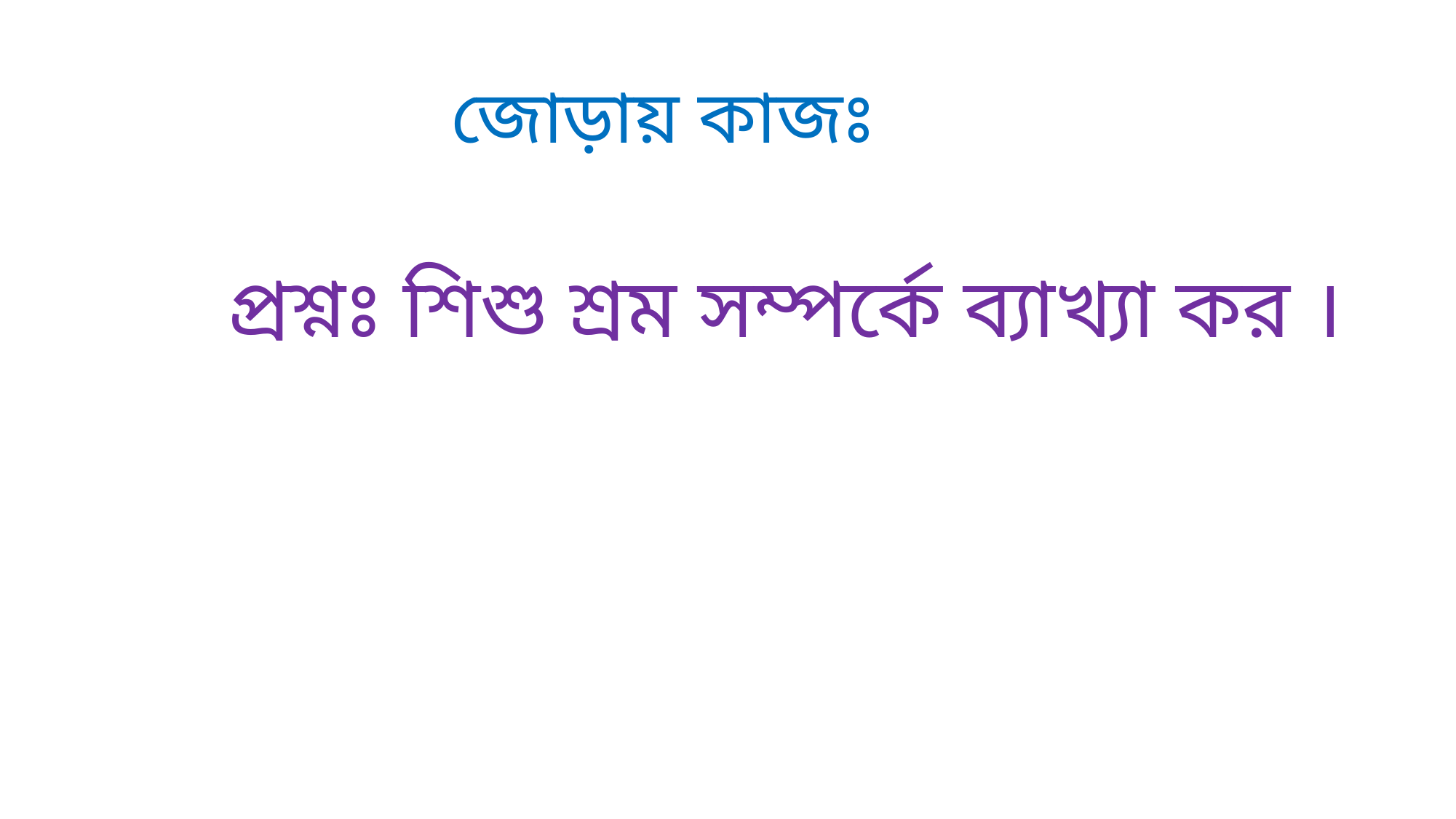

জোড়ায় কাজঃ
প্রশ্নঃ শিশু শ্রম সম্পর্কে ব্যাখ্যা কর ।